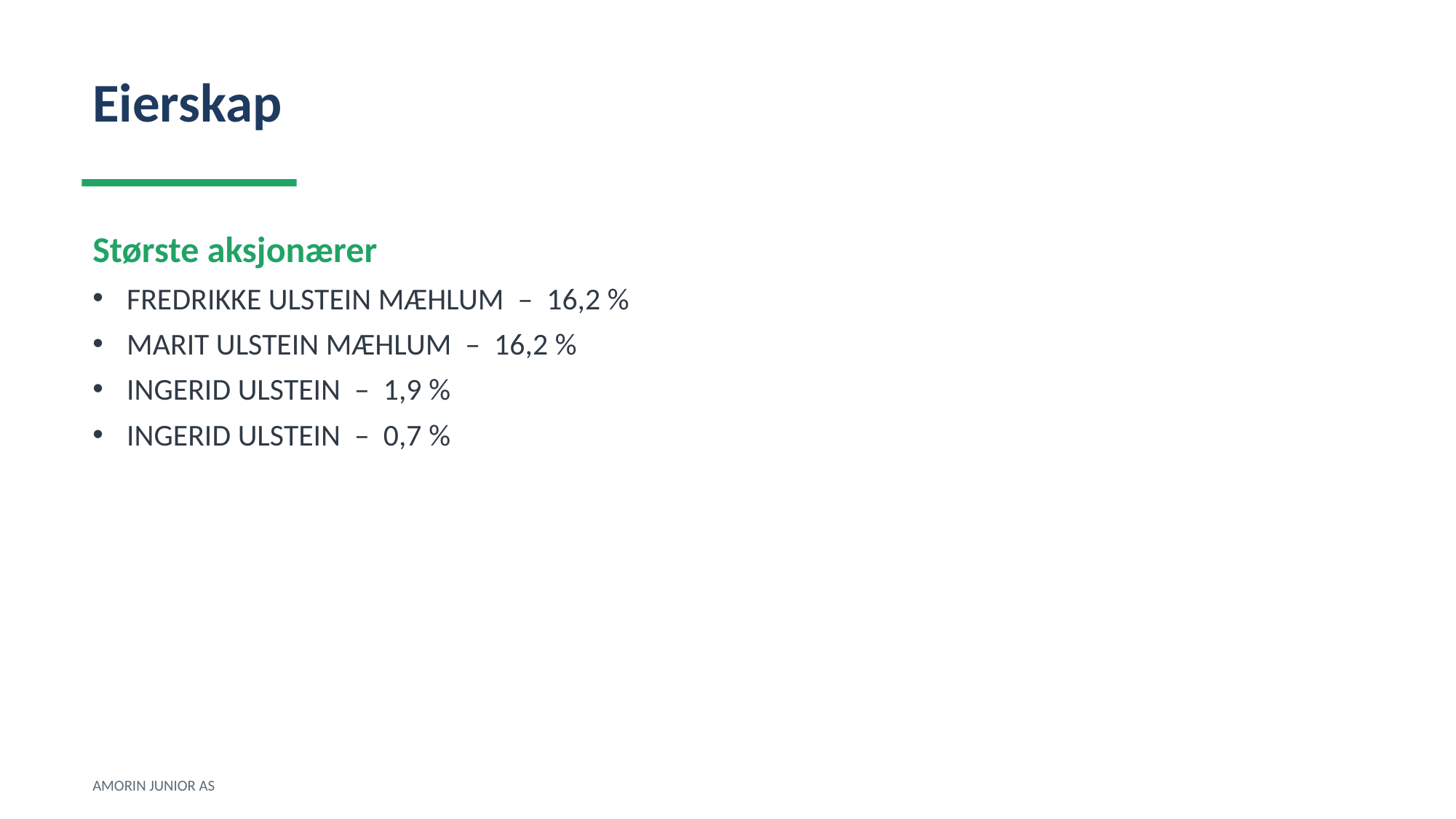

Eierskap

Største aksjonærer
FREDRIKKE ULSTEIN MÆHLUM  –  16,2 %
MARIT ULSTEIN MÆHLUM  –  16,2 %
INGERID ULSTEIN  –  1,9 %
INGERID ULSTEIN  –  0,7 %
AMORIN JUNIOR AS